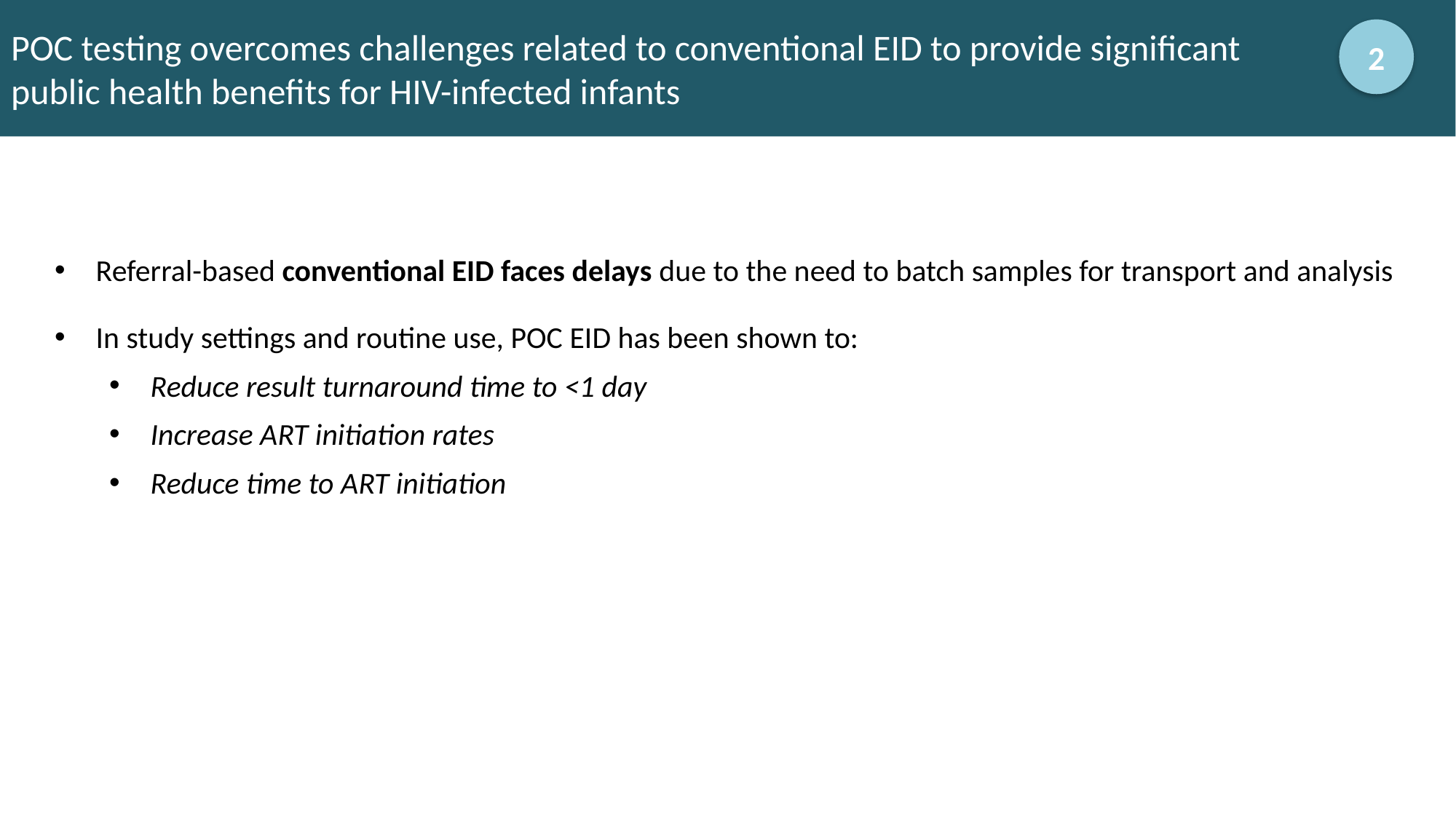

POC testing overcomes challenges related to conventional EID to provide significant
public health benefits for HIV-infected infants
2
Referral-based conventional EID faces delays due to the need to batch samples for transport and analysis
In study settings and routine use, POC EID has been shown to:
Reduce result turnaround time to <1 day
Increase ART initiation rates
Reduce time to ART initiation